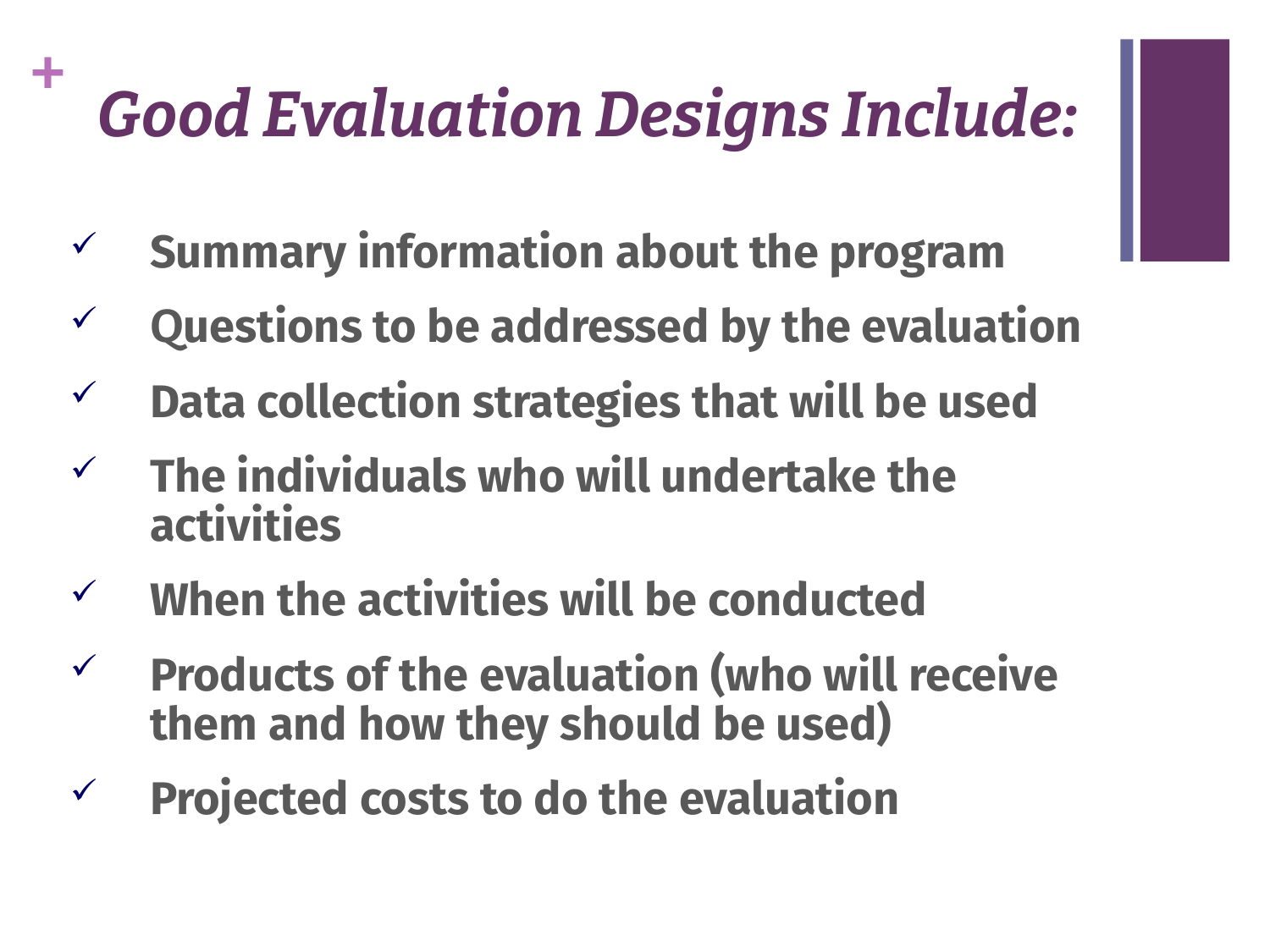

# Good Evaluation Designs Include:
Summary information about the program
Questions to be addressed by the evaluation
Data collection strategies that will be used
The individuals who will undertake the activities
When the activities will be conducted
Products of the evaluation (who will receive them and how they should be used)
Projected costs to do the evaluation